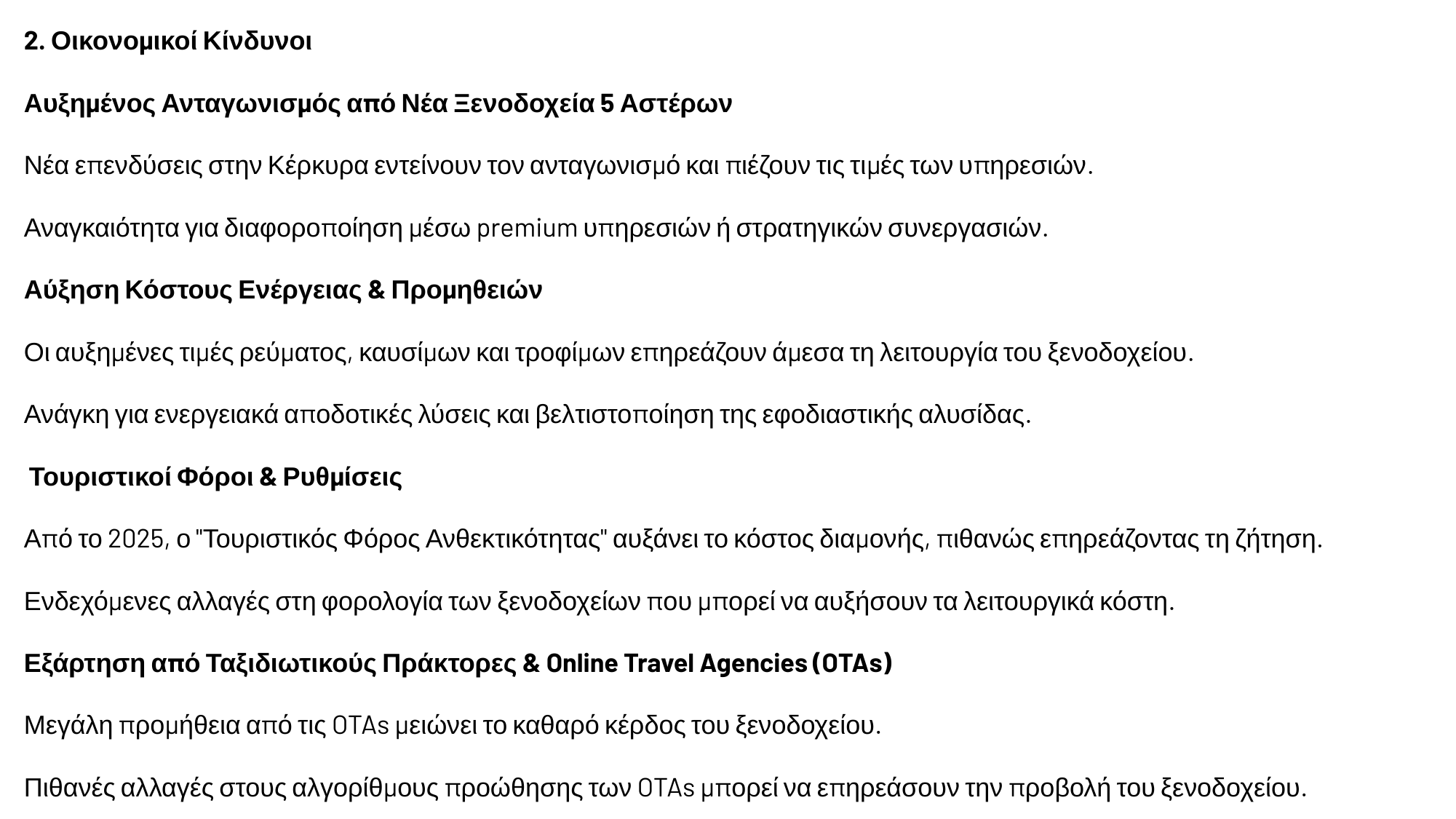

2. Οικονομικοί Κίνδυνοι
Αυξημένος Ανταγωνισμός από Νέα Ξενοδοχεία 5 Αστέρων
Νέα επενδύσεις στην Κέρκυρα εντείνουν τον ανταγωνισμό και πιέζουν τις τιμές των υπηρεσιών.
Αναγκαιότητα για διαφοροποίηση μέσω premium υπηρεσιών ή στρατηγικών συνεργασιών.
Αύξηση Κόστους Ενέργειας & Προμηθειών
Οι αυξημένες τιμές ρεύματος, καυσίμων και τροφίμων επηρεάζουν άμεσα τη λειτουργία του ξενοδοχείου.
Ανάγκη για ενεργειακά αποδοτικές λύσεις και βελτιστοποίηση της εφοδιαστικής αλυσίδας.
 Τουριστικοί Φόροι & Ρυθμίσεις
Από το 2025, ο "Τουριστικός Φόρος Ανθεκτικότητας" αυξάνει το κόστος διαμονής, πιθανώς επηρεάζοντας τη ζήτηση.
Ενδεχόμενες αλλαγές στη φορολογία των ξενοδοχείων που μπορεί να αυξήσουν τα λειτουργικά κόστη.
Εξάρτηση από Ταξιδιωτικούς Πράκτορες & Online Travel Agencies (OTAs)
Μεγάλη προμήθεια από τις OTAs μειώνει το καθαρό κέρδος του ξενοδοχείου.
Πιθανές αλλαγές στους αλγορίθμους προώθησης των OTAs μπορεί να επηρεάσουν την προβολή του ξενοδοχείου.